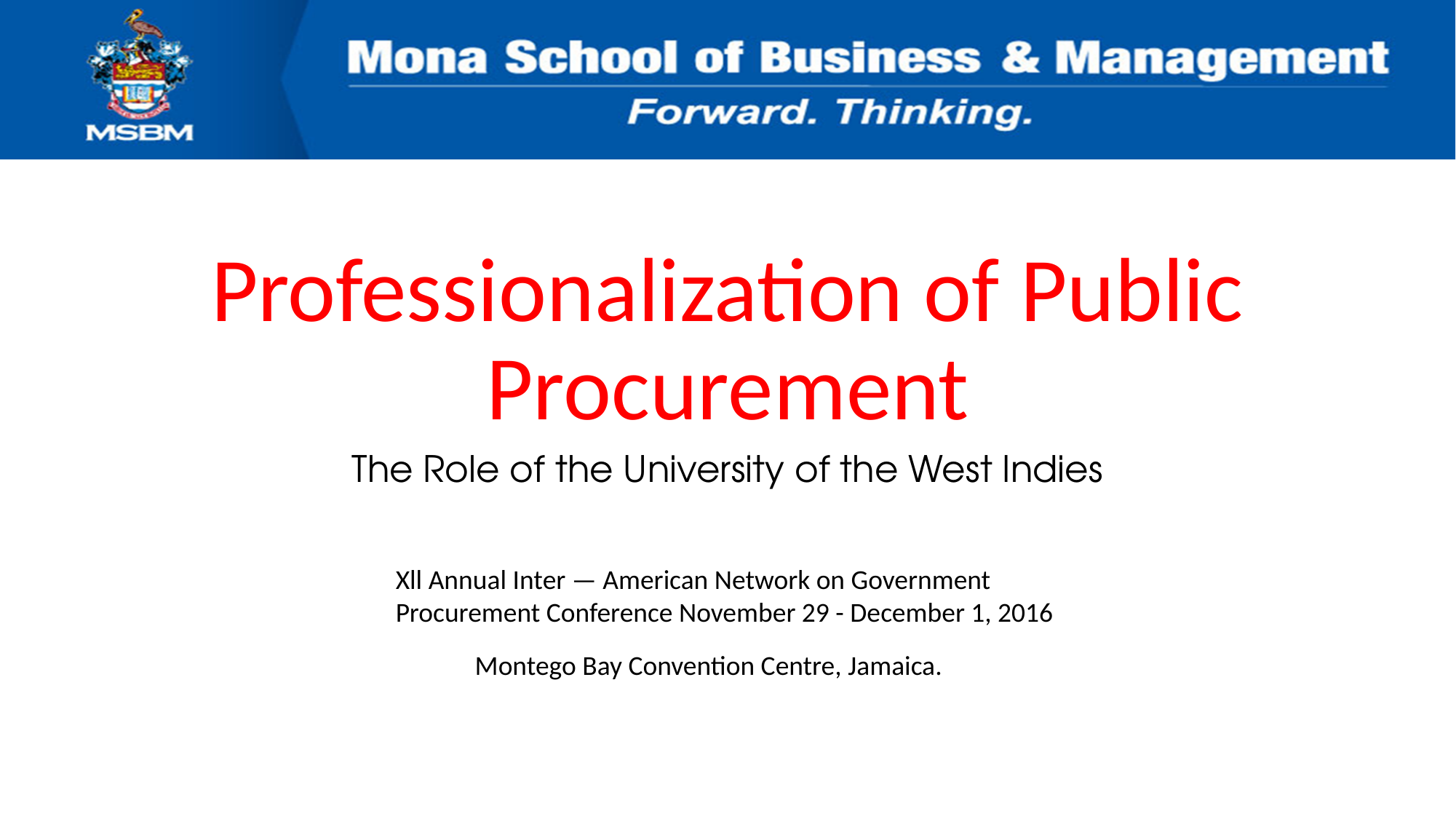

# Professionalization of Public Procurement
The Role of the University of the West Indies
Xll Annual Inter — American Network on Government Procurement Conference November 29 - December 1, 2016
Montego Bay Convention Centre, Jamaica.